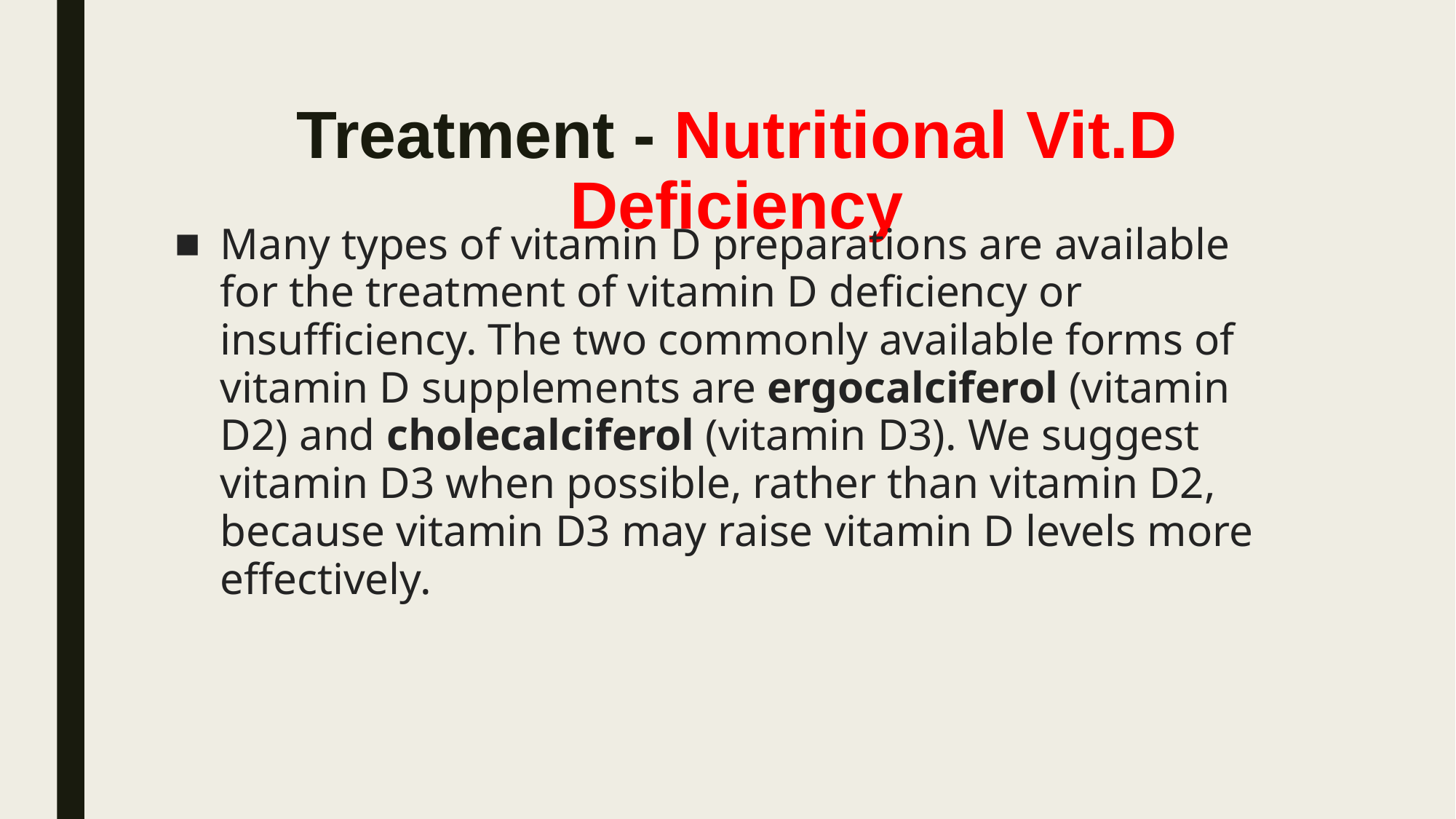

# Treatment - Nutritional Vit.D Deficiency
Many types of vitamin D preparations are available for the treatment of vitamin D deficiency or insufficiency. The two commonly available forms of vitamin D supplements are ergocalciferol (vitamin D2) and cholecalciferol (vitamin D3). We suggest vitamin D3 when possible, rather than vitamin D2, because vitamin D3 may raise vitamin D levels more effectively.